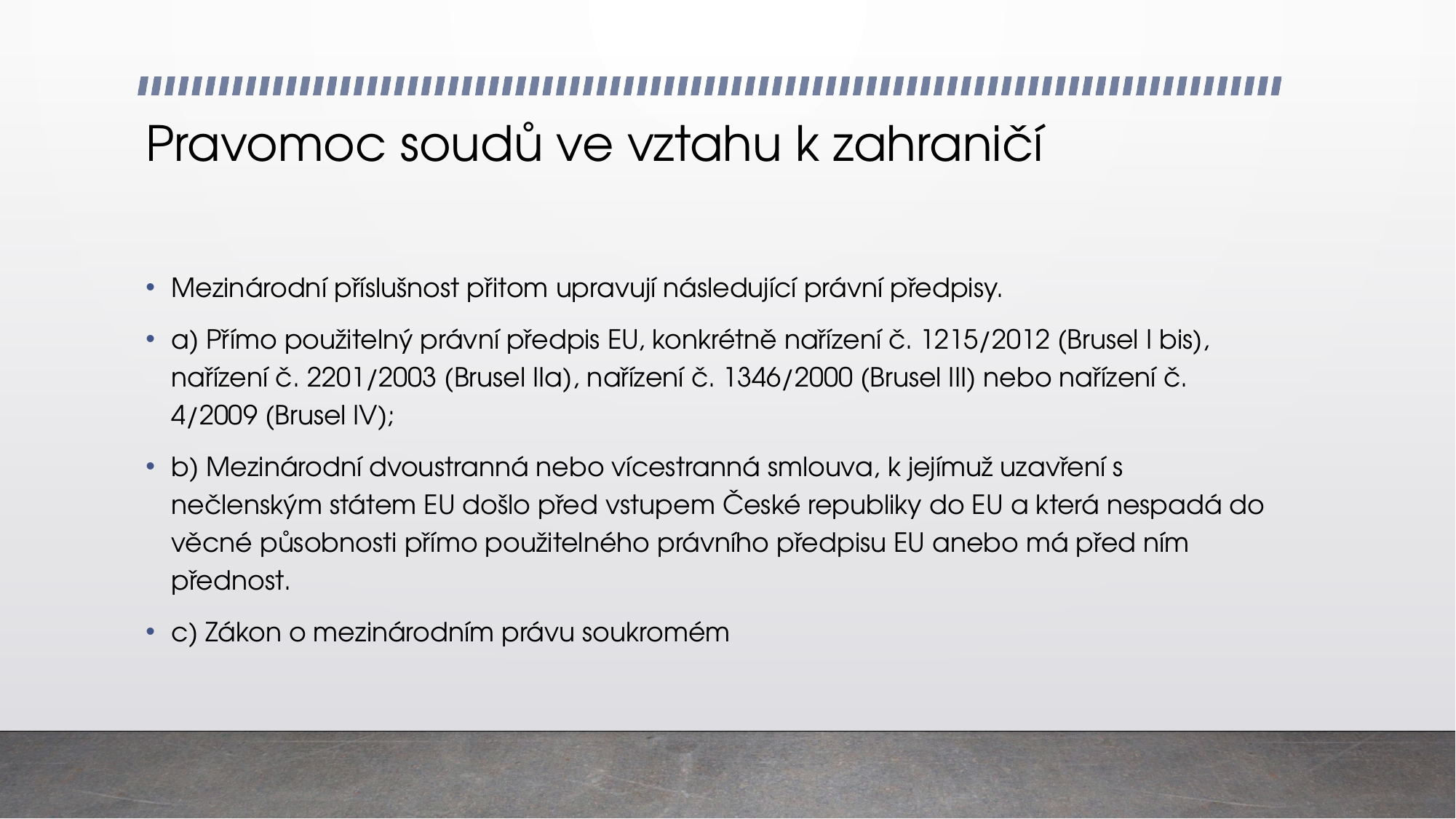

# Pravomoc soudů ve vztahu k zahraničí
Mezinárodní příslušnost přitom upravují následující právní předpisy.
a) Přímo použitelný právní předpis EU, konkrétně nařízení č. 1215/2012 (Brusel I bis), nařízení č. 2201/2003 (Brusel IIa), nařízení č. 1346/2000 (Brusel III) nebo nařízení č. 4/2009 (Brusel IV);
b) Mezinárodní dvoustranná nebo vícestranná smlouva, k jejímuž uzavření s nečlenským státem EU došlo před vstupem České republiky do EU a která nespadá do věcné působnosti přímo použitelného právního předpisu EU anebo má před ním přednost.
c) Zákon o mezinárodním právu soukromém